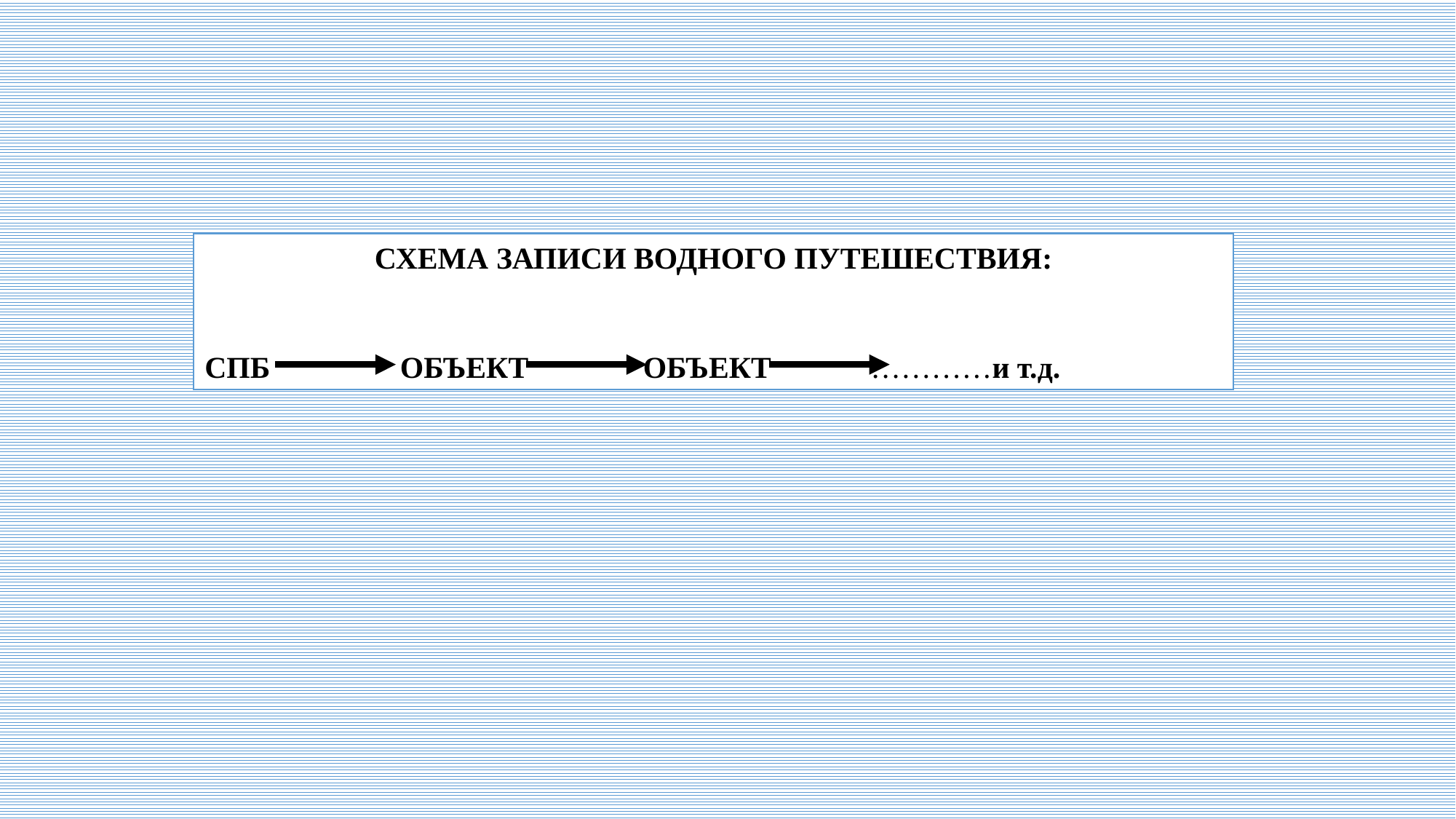

СХЕМА ЗАПИСИ ВОДНОГО ПУТЕШЕСТВИЯ:

СПБ                 ОБЪЕКТ               ОБЪЕКТ             …………и т.д.